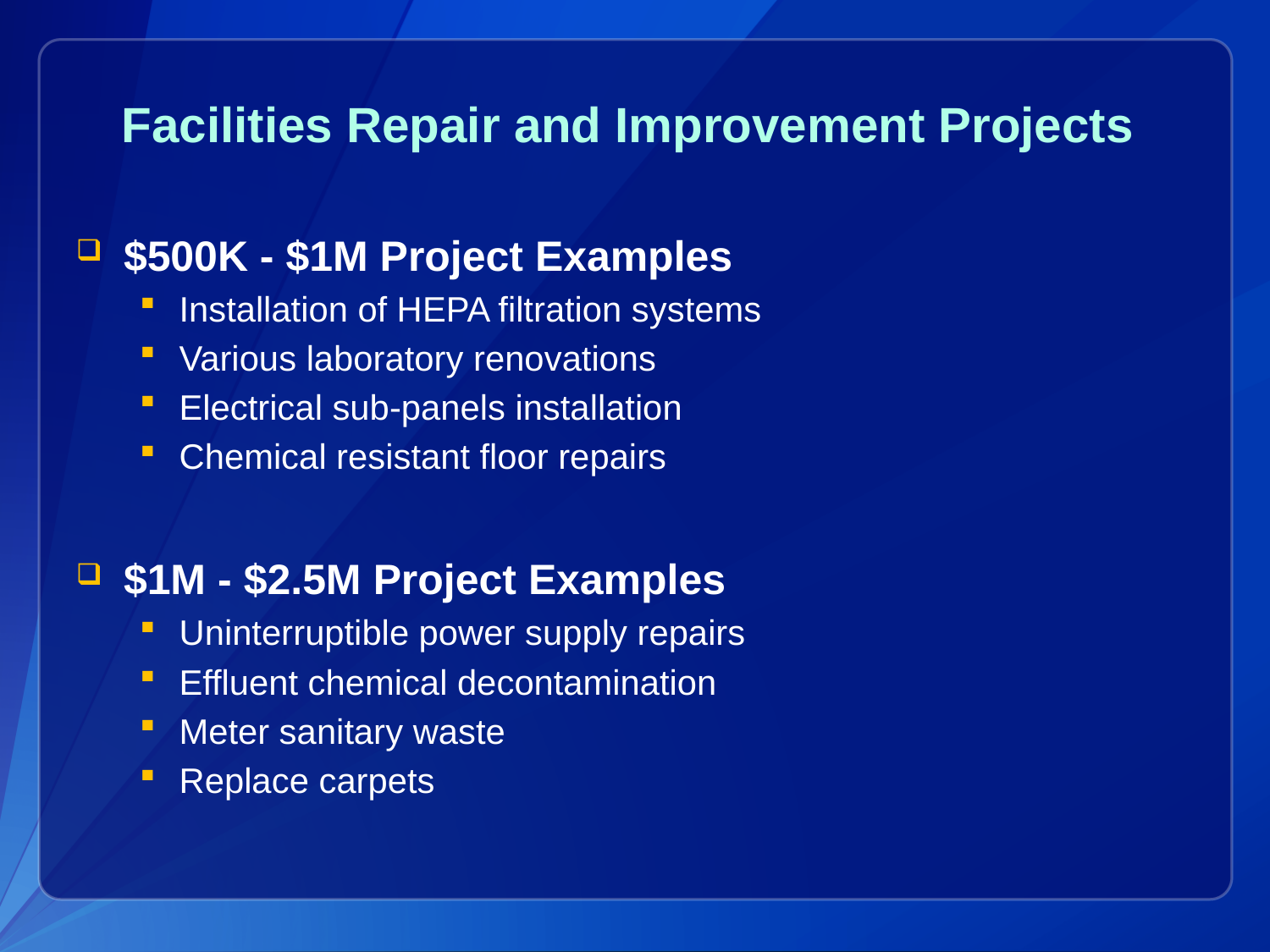

# Facilities Repair and Improvement Projects
$500K - $1M Project Examples
Installation of HEPA filtration systems
Various laboratory renovations
Electrical sub-panels installation
Chemical resistant floor repairs

$1M - $2.5M Project Examples
Uninterruptible power supply repairs
Effluent chemical decontamination
Meter sanitary waste
Replace carpets